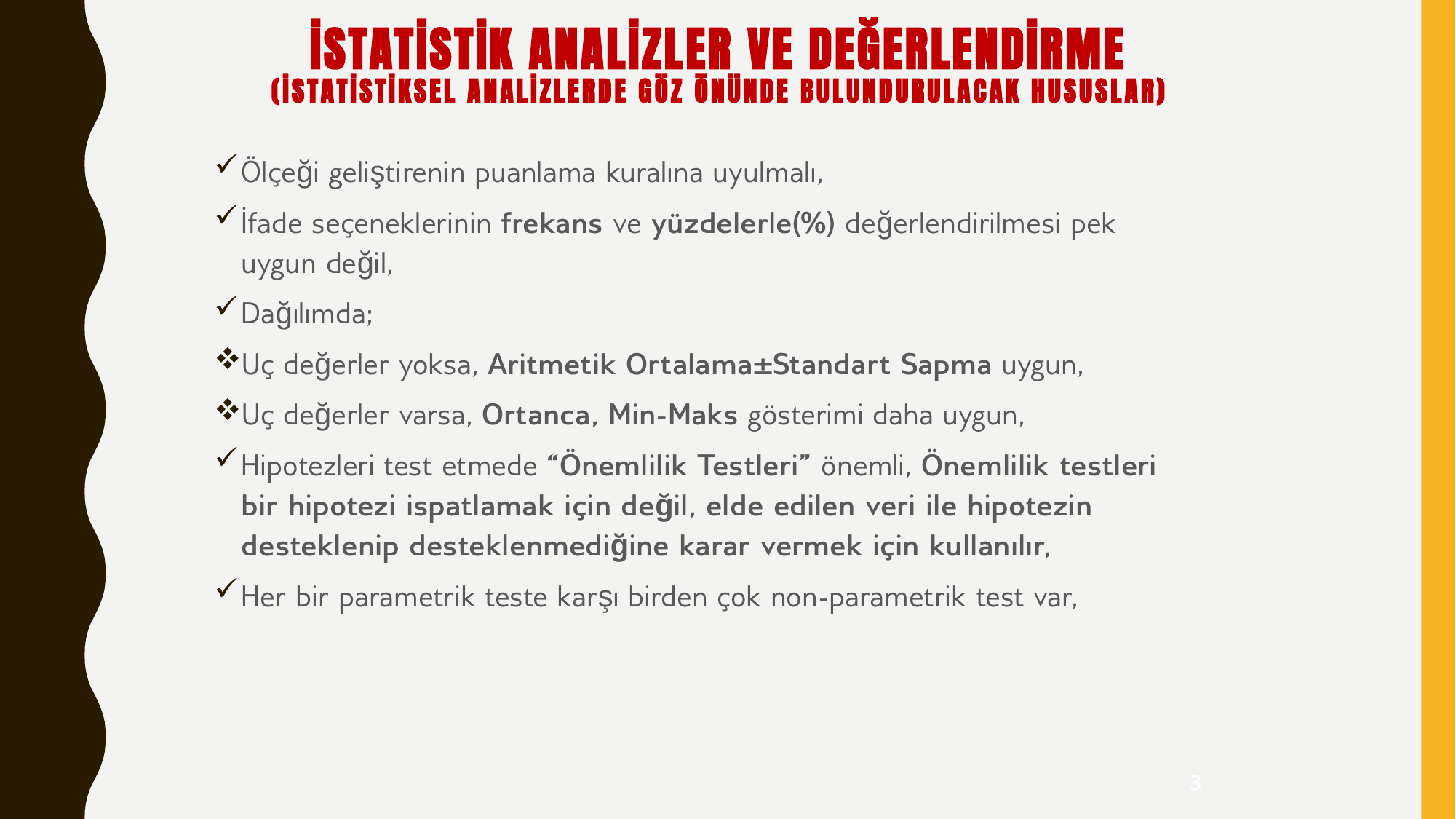

# İstatistik Analizler ve Değerlendirme (İstatistiksel Analizlerde Göz Önünde Bulundurulacak Hususlar)
Ölçeği geliştirenin puanlama kuralına uyulmalı,
İfade seçeneklerinin frekans ve yüzdelerle(%) değerlendirilmesi pek uygun değil,
Dağılımda;
Uç değerler yoksa, Aritmetik Ortalama±Standart Sapma uygun,
Uç değerler varsa, Ortanca, Min-Maks gösterimi daha uygun,
Hipotezleri test etmede “Önemlilik Testleri” önemli, Önemlilik testleri bir hipotezi ispatlamak için değil, elde edilen veri ile hipotezin desteklenip desteklenmediğine karar vermek için kullanılır,
Her bir parametrik teste karşı birden çok non-parametrik test var,

3